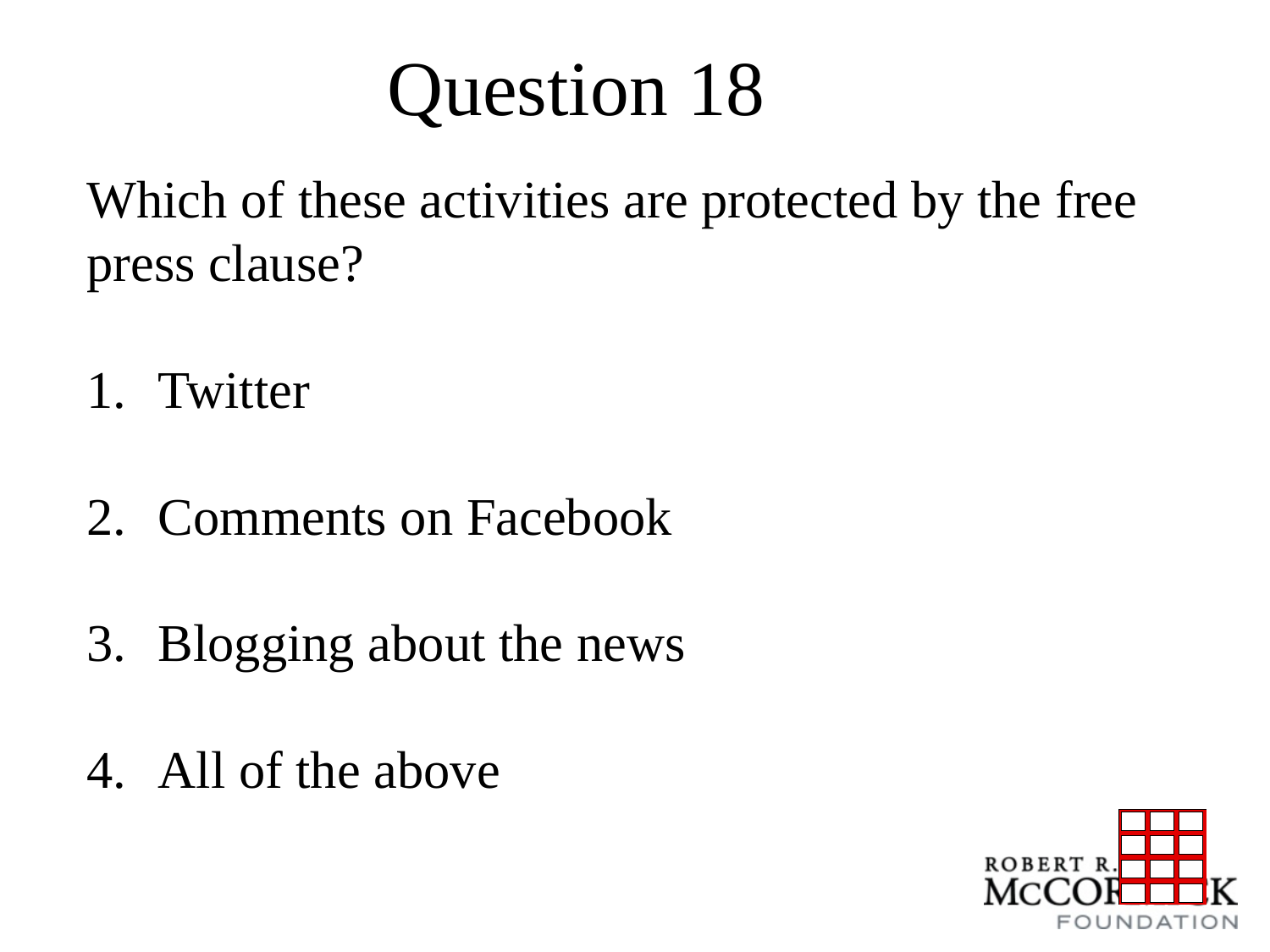

Question 18
Which of these activities are protected by the free press clause?

Twitter
Comments on Facebook
Blogging about the news
All of the above

37